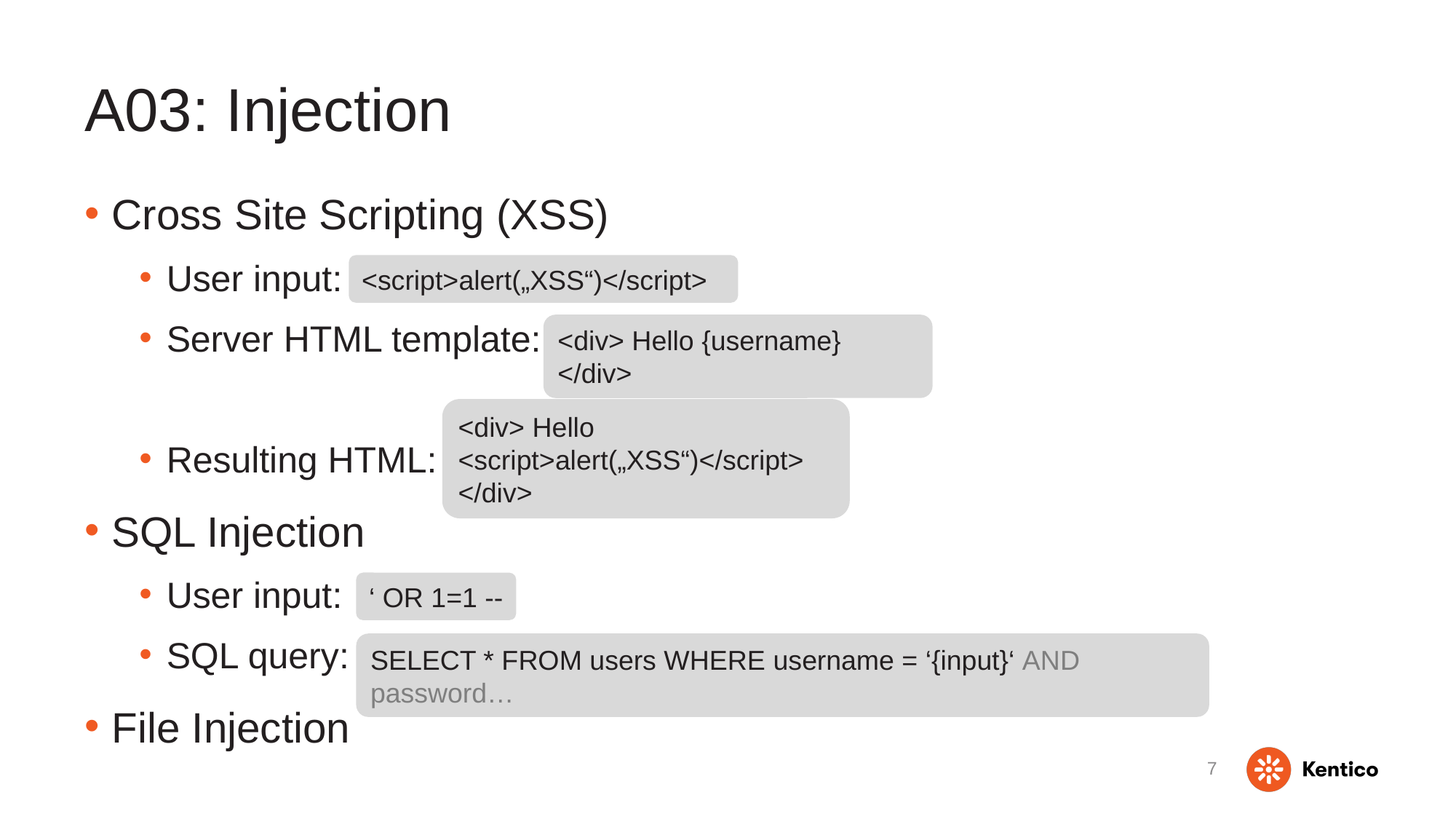

# A03: Injection
Cross Site Scripting (XSS)
User input:
Server HTML template:

Resulting HTML:
SQL Injection
User input:
SQL query:
File Injection
<script>alert(„XSS“)</script>
<div> Hello {username} </div>
<div> Hello <script>alert(„XSS“)</script> </div>
‘ OR 1=1 --
SELECT * FROM users WHERE username = ‘{input}‘ AND password…
7